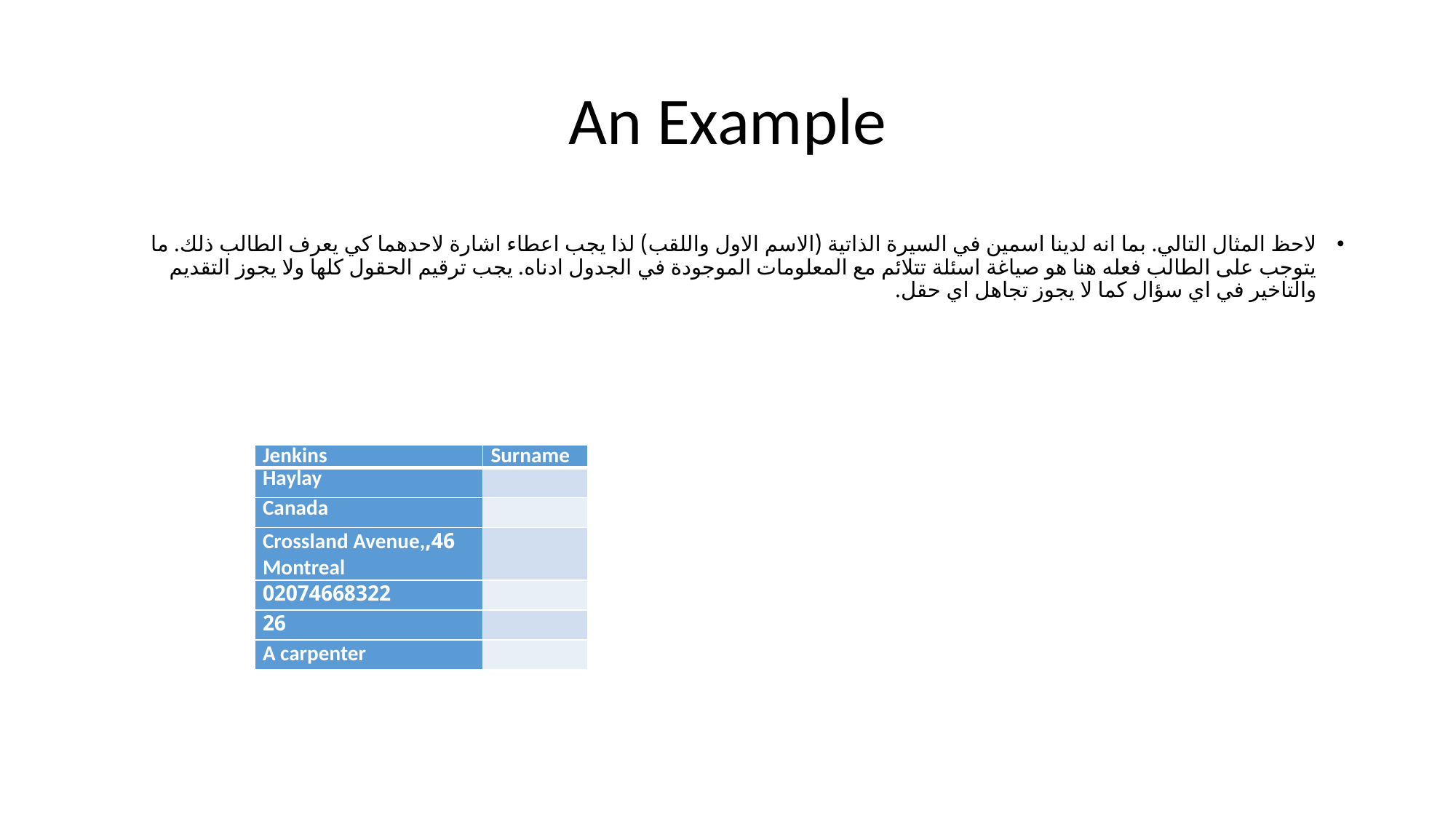

# An Example
لاحظ المثال التالي. بما انه لدينا اسمين في السيرة الذاتية (الاسم الاول واللقب) لذا يجب اعطاء اشارة لاحدهما كي يعرف الطالب ذلك. ما يتوجب على الطالب فعله هنا هو صياغة اسئلة تتلائم مع المعلومات الموجودة في الجدول ادناه. يجب ترقيم الحقول كلها ولا يجوز التقديم والتاخير في اي سؤال كما لا يجوز تجاهل اي حقل.

| Jenkins | Surname |
| --- | --- |
| Haylay |  |
| Canada |  |
| 46,Crossland Avenue, Montreal |  |
| 02074668322 |  |
| 26 |  |
| A carpenter |  |